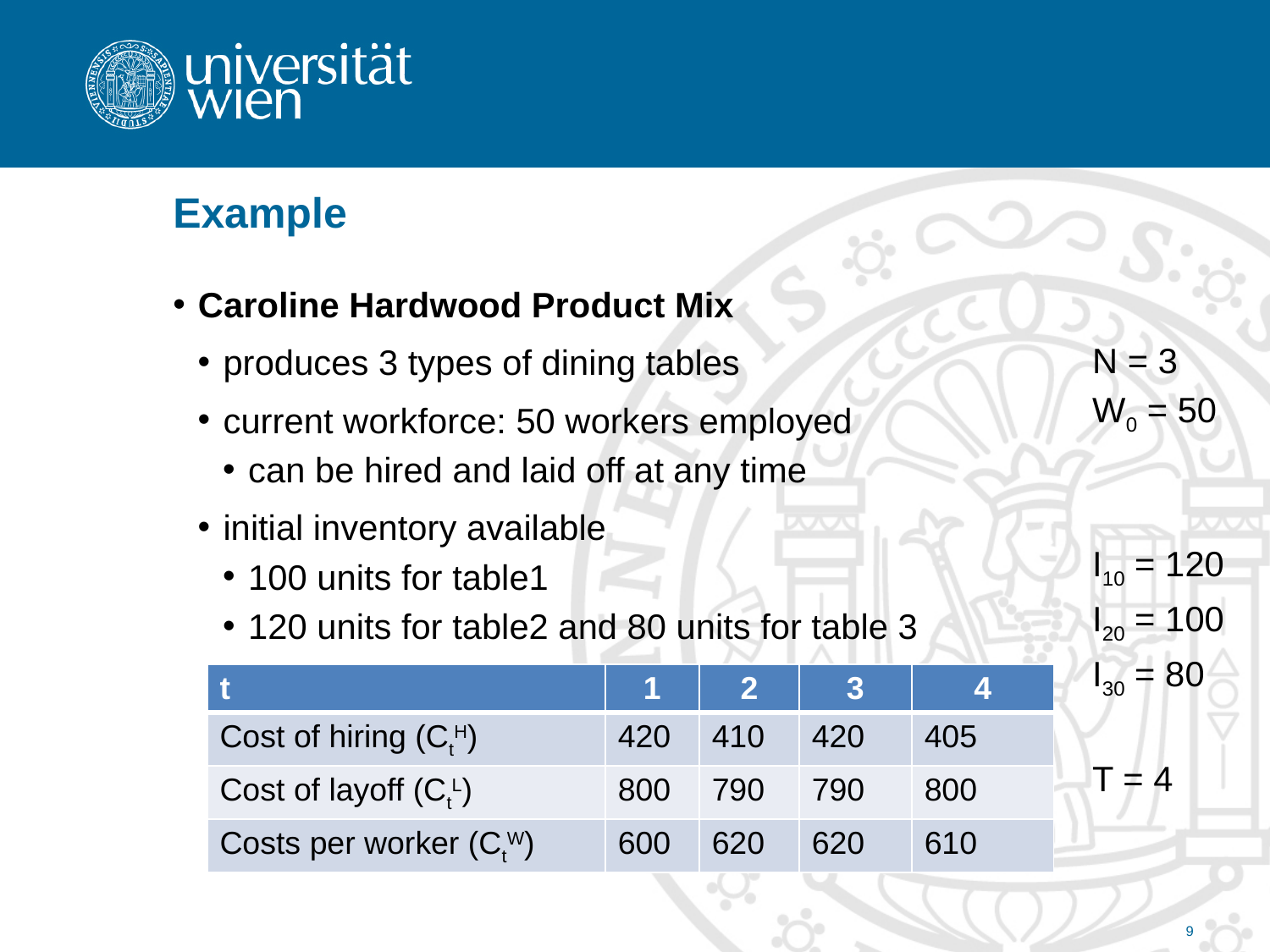

# Example
Caroline Hardwood Product Mix
produces 3 types of dining tables
current workforce: 50 workers employed
can be hired and laid off at any time
initial inventory available
100 units for table1
120 units for table2 and 80 units for table 3

N = 3
W0 = 50

I10 = 120
I20 = 100
I30 = 80

T = 4
| t | 1 | 2 | 3 | 4 |
| --- | --- | --- | --- | --- |
| Cost of hiring (CtH) | 420 | 410 | 420 | 405 |
| Cost of layoff (CtL) | 800 | 790 | 790 | 800 |
| Costs per worker (CtW) | 600 | 620 | 620 | 610 |
9